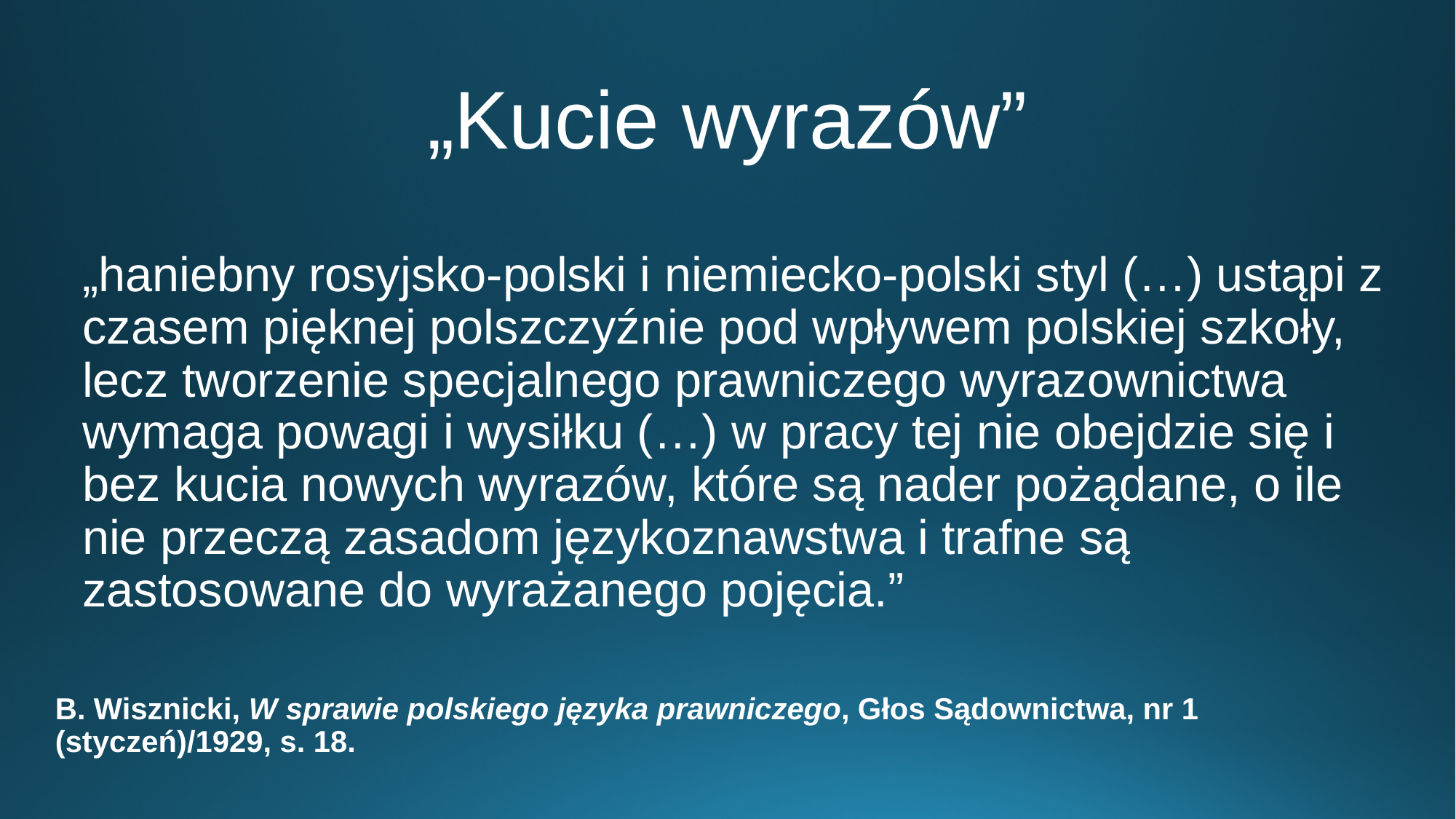

# „Kucie wyrazów”
 	„haniebny rosyjsko-polski i niemiecko-polski styl (…) ustąpi z czasem pięknej polszczyźnie pod wpływem polskiej szkoły, lecz tworzenie specjalnego prawniczego wyrazownictwa wymaga powagi i wysiłku (…) w pracy tej nie obejdzie się i bez kucia nowych wyrazów, które są nader pożądane, o ile nie przeczą zasadom językoznawstwa i trafne są zastosowane do wyrażanego pojęcia.”

B. Wisznicki, W sprawie polskiego języka prawniczego, Głos Sądownictwa, nr 1 (styczeń)/1929, s. 18.